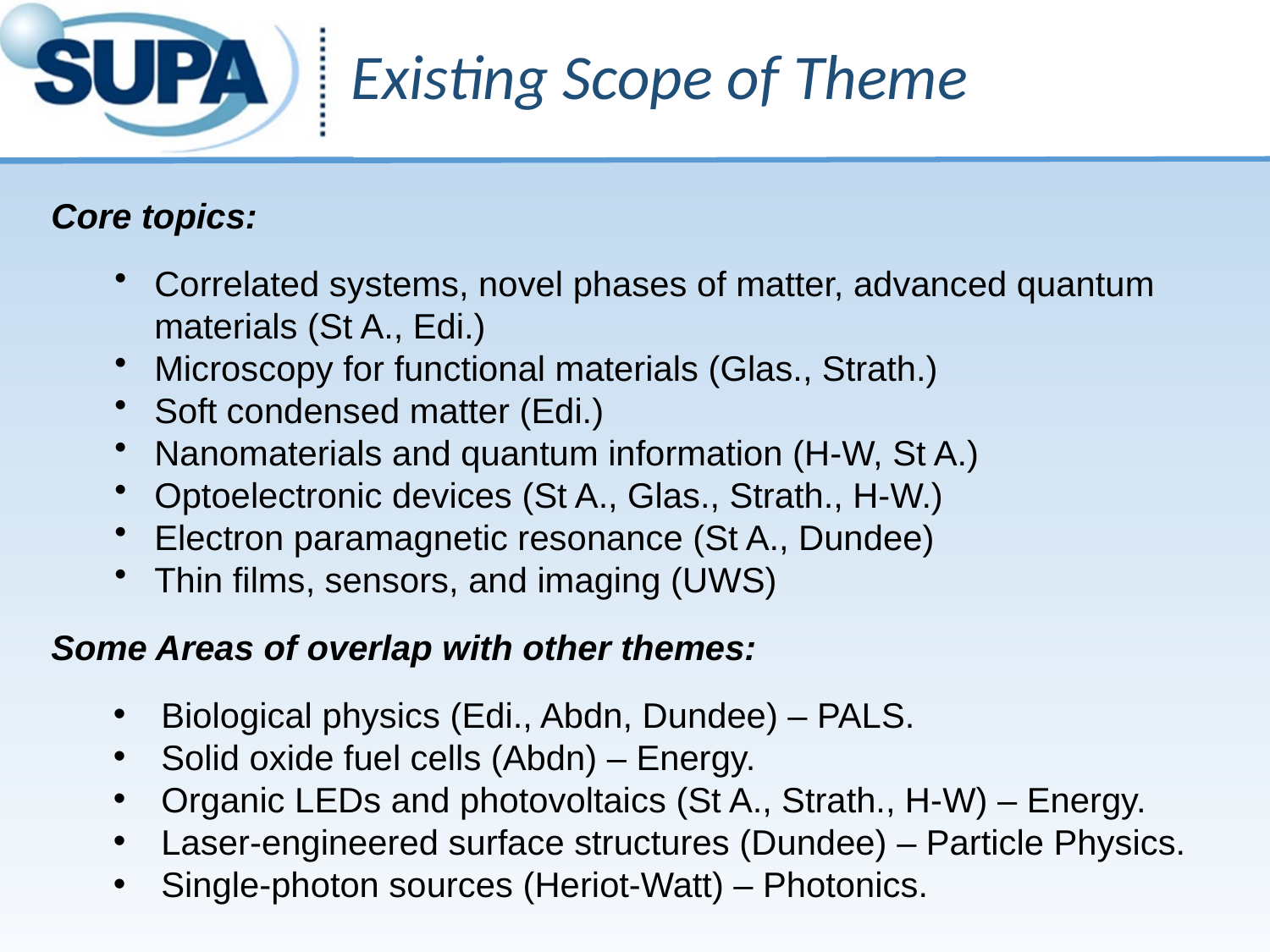

Existing Scope of Theme
Core topics:

Correlated systems, novel phases of matter, advanced quantum materials (St A., Edi.)
Microscopy for functional materials (Glas., Strath.)
Soft condensed matter (Edi.)
Nanomaterials and quantum information (H-W, St A.)
Optoelectronic devices (St A., Glas., Strath., H-W.)
Electron paramagnetic resonance (St A., Dundee)
Thin films, sensors, and imaging (UWS)

Some Areas of overlap with other themes:
Biological physics (Edi., Abdn, Dundee) – PALS.
Solid oxide fuel cells (Abdn) – Energy.
Organic LEDs and photovoltaics (St A., Strath., H-W) – Energy.
Laser-engineered surface structures (Dundee) – Particle Physics.
Single-photon sources (Heriot-Watt) – Photonics.